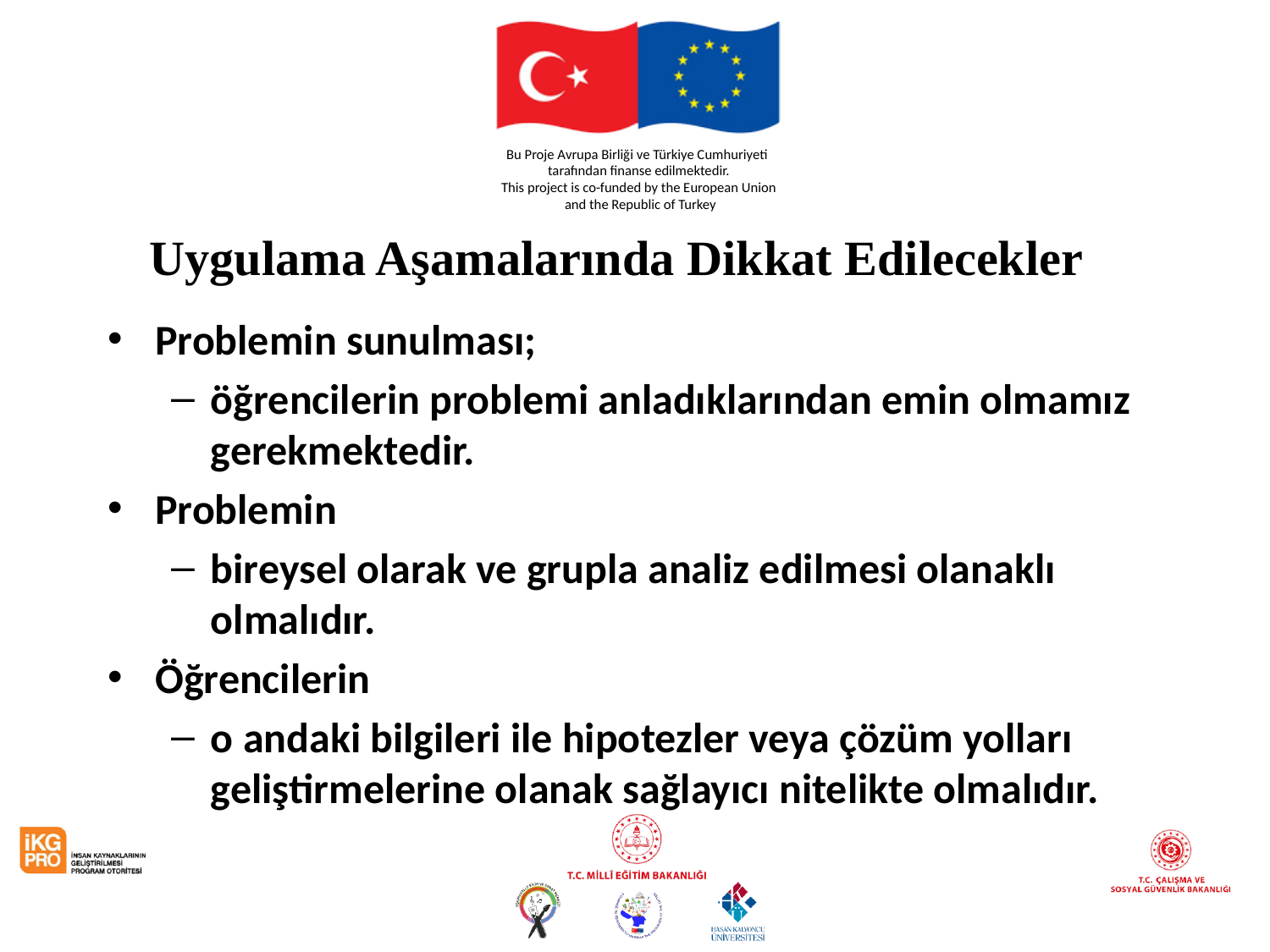

# Uygulama Aşamalarında Dikkat Edilecekler
Problemin sunulması;
öğrencilerin problemi anladıklarından emin olmamız gerekmektedir.
Problemin
bireysel olarak ve grupla analiz edilmesi olanaklı olmalıdır.
Öğrencilerin
o andaki bilgileri ile hipotezler veya çözüm yolları geliştirmelerine olanak sağlayıcı nitelikte olmalıdır.